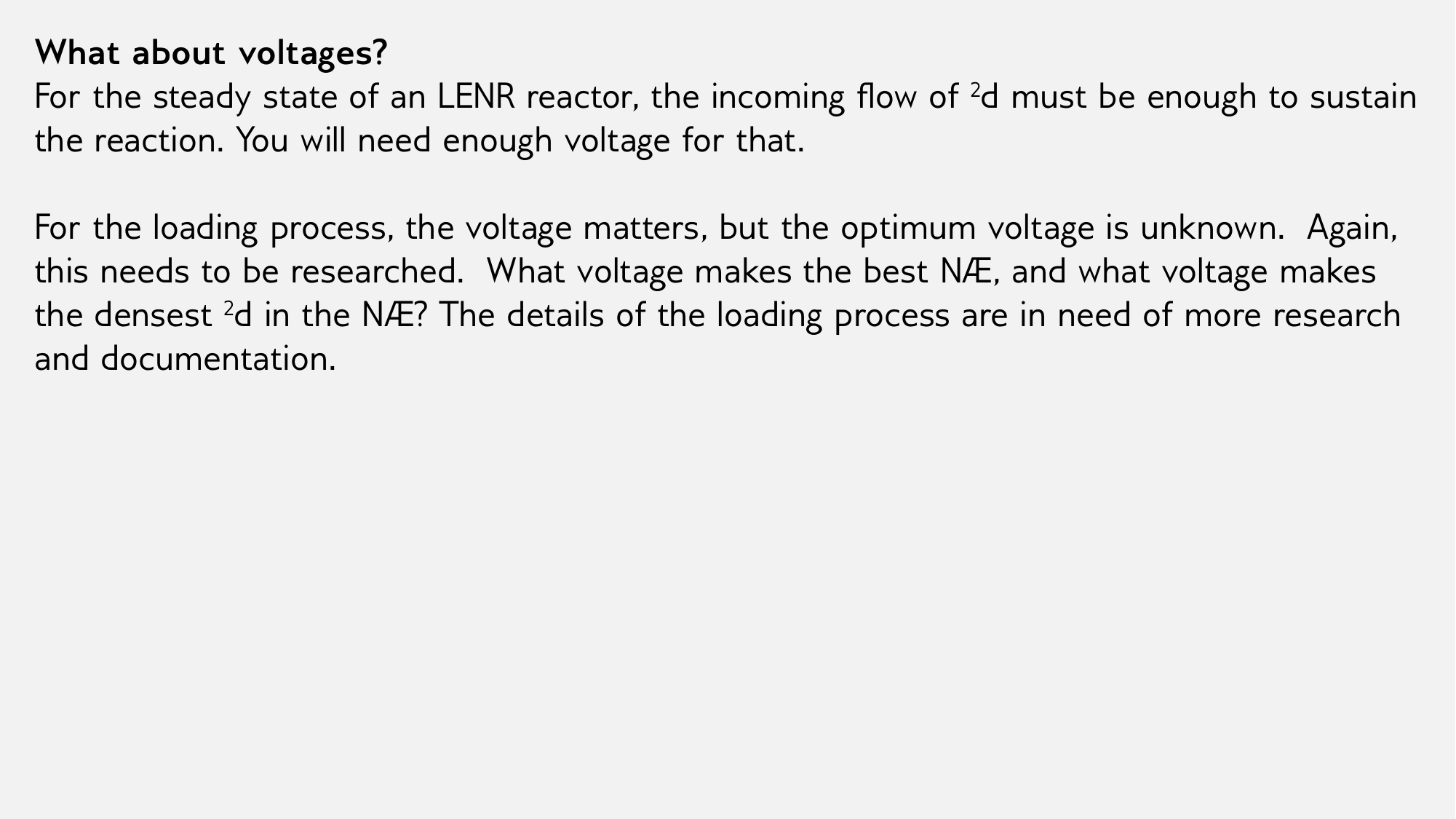

What about voltages?
For the steady state of an LENR reactor, the incoming flow of 2d must be enough to sustain the reaction. You will need enough voltage for that.

For the loading process, the voltage matters, but the optimum voltage is unknown.  Again, this needs to be researched.  What voltage makes the best NAE, and what voltage makes the densest 2d in the NAE? The details of the loading process are in need of more research and documentation.